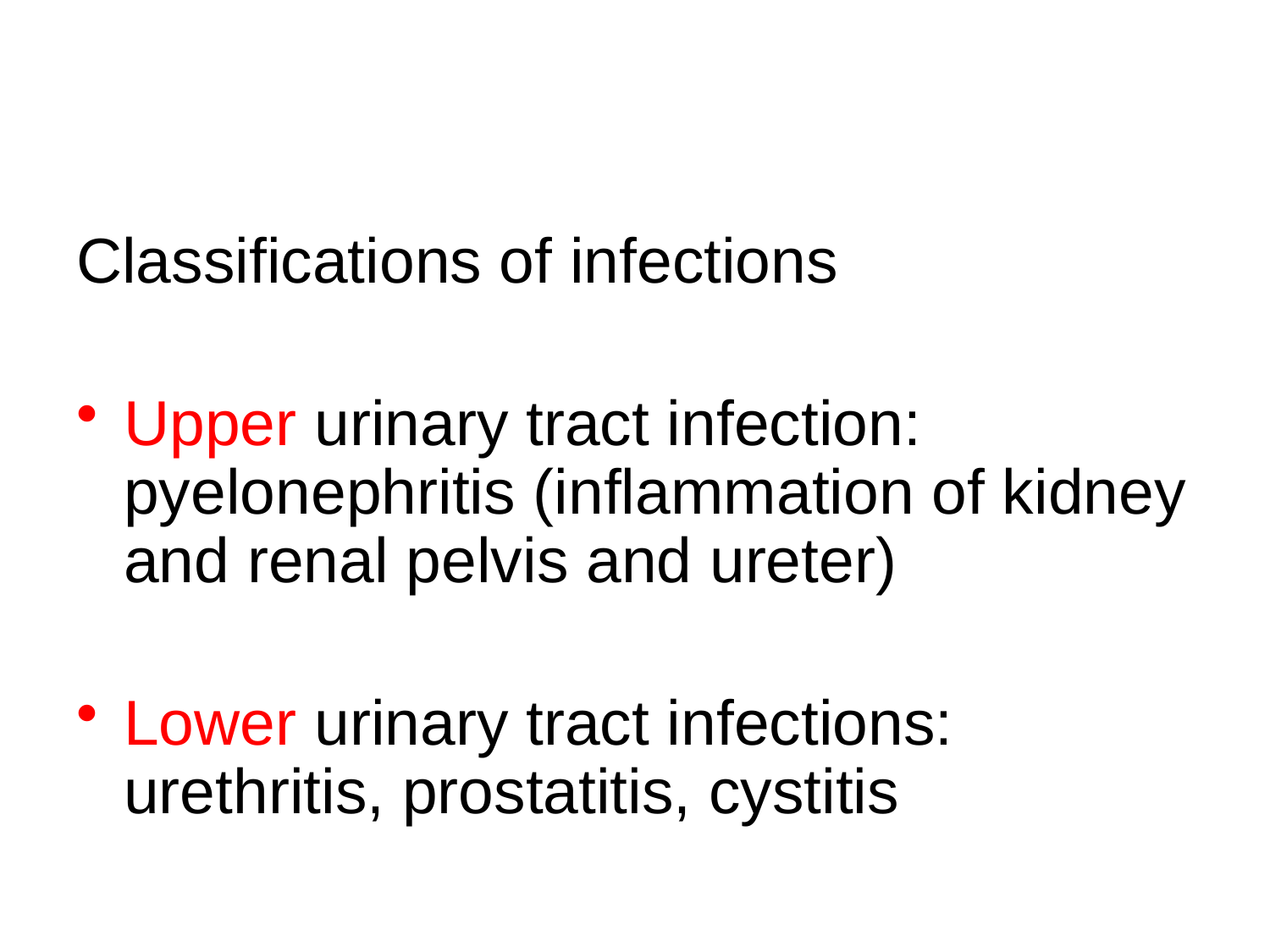

#
Classifications of infections

Upper urinary tract infection: pyelonephritis (inflammation of kidney and renal pelvis and ureter)

Lower urinary tract infections:  urethritis, prostatitis, cystitis